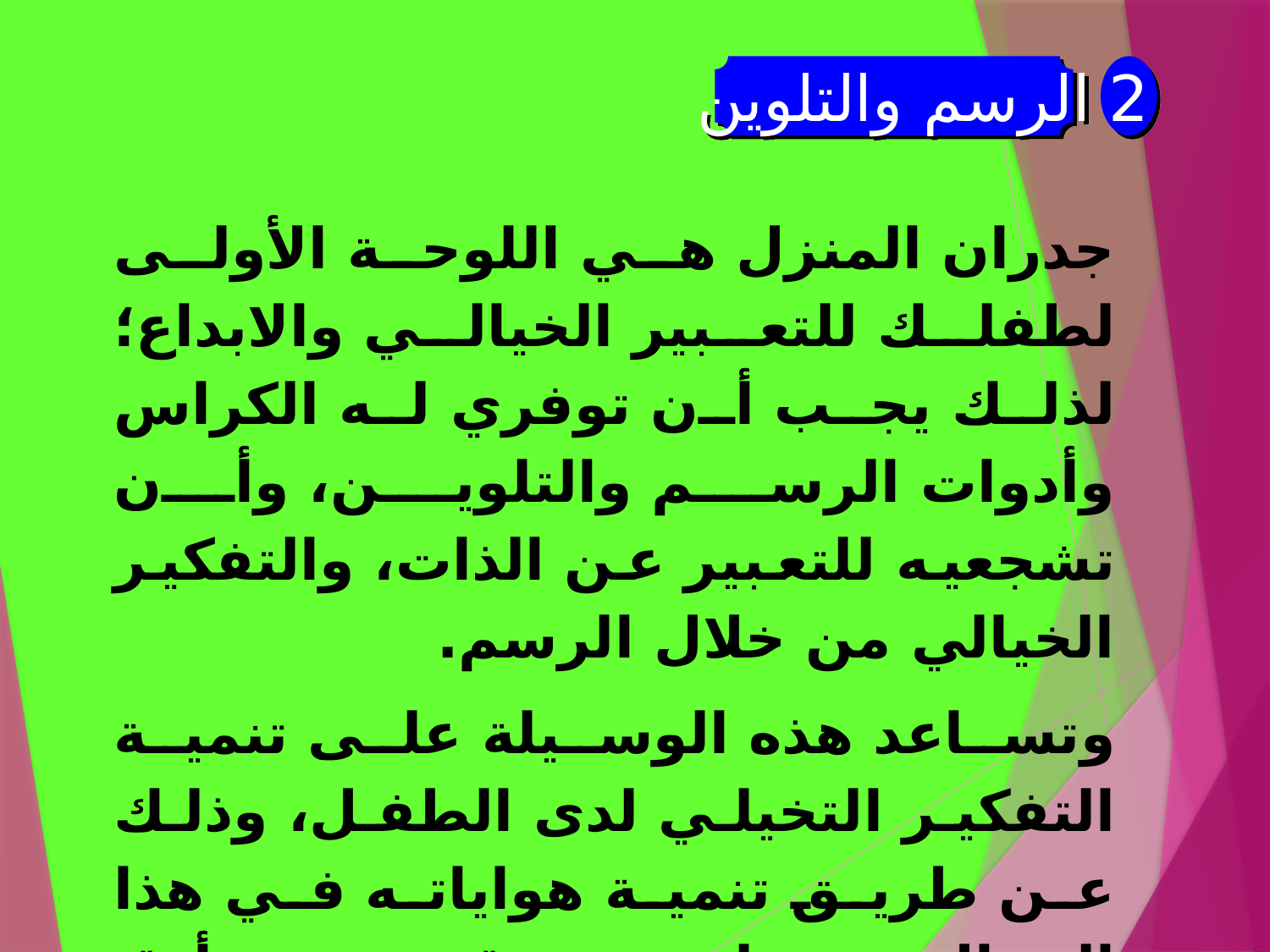

الرسم والتلوين
2
جدران المنزل هي اللوحة الأولى لطفلك للتعبير الخيالي والابداع؛ لذلك يجب أن توفري له الكراس وأدوات الرسم والتلوين، وأن تشجعيه للتعبير عن الذات، والتفكير الخيالي من خلال الرسم.
وتساعد هذه الوسيلة على تنمية التفكير التخيلي لدى الطفل، وذلك عن طريق تنمية هواياته في هذا المجال، وتجعله يتقصى أدق التفاصيل المطلوبة أثناء الرسم، بالإضافة إلى أنها تنمي استعداداته الابتكارية، عن طريق اكتشاف العلاقات، وإدخال التعديلات التي تزيد من جمالية الرسم.